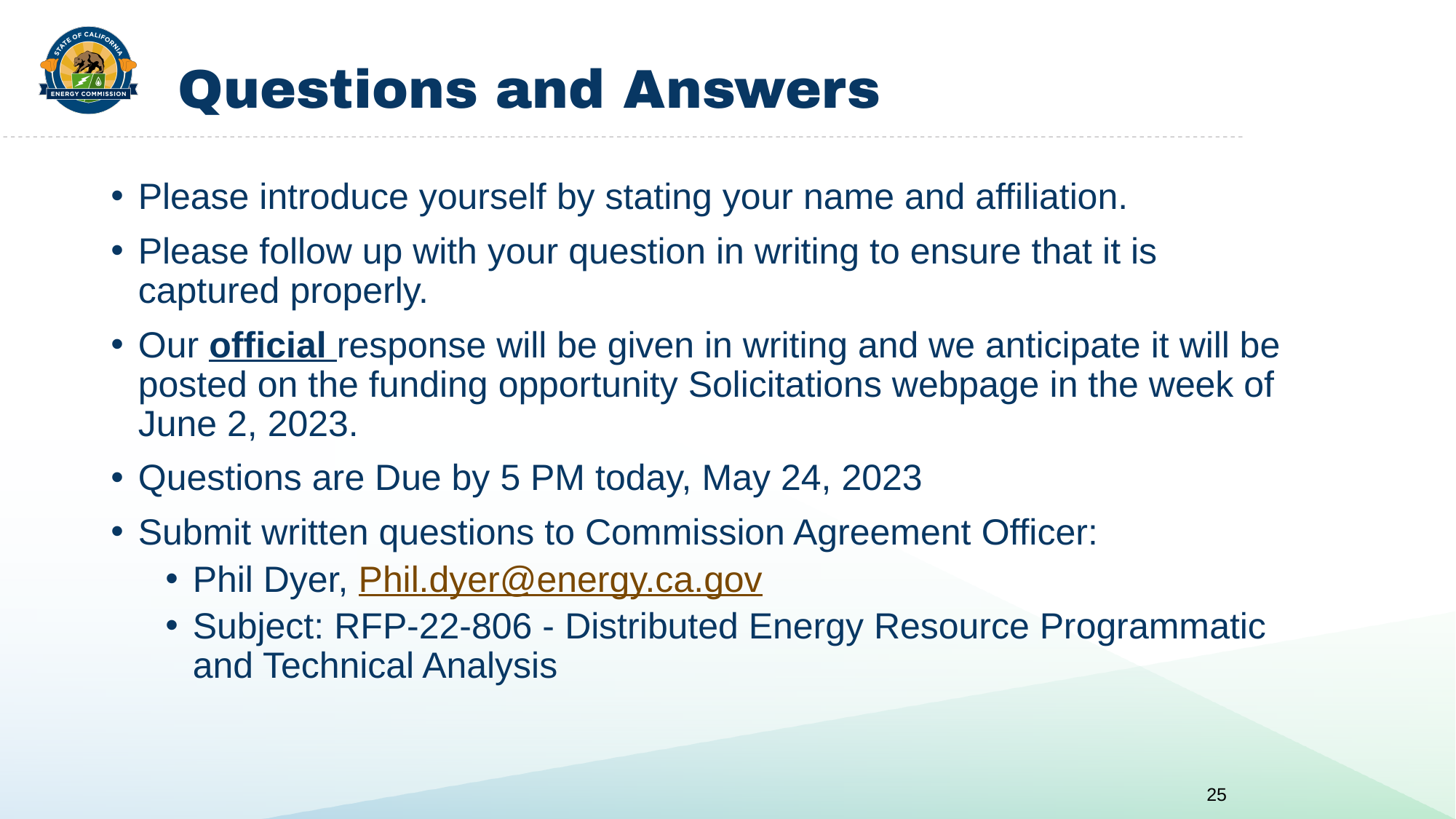

# Questions and Answers
Please introduce yourself by stating your name and affiliation.
Please follow up with your question in writing to ensure that it is captured properly.
Our official response will be given in writing and we anticipate it will be posted on the funding opportunity Solicitations webpage in the week of June 2, 2023.
Questions are Due by 5 PM today, May 24, 2023
Submit written questions to Commission Agreement Officer:
Phil Dyer, Phil.dyer@energy.ca.gov
Subject: RFP-22-806 - Distributed Energy Resource Programmatic and Technical Analysis

25